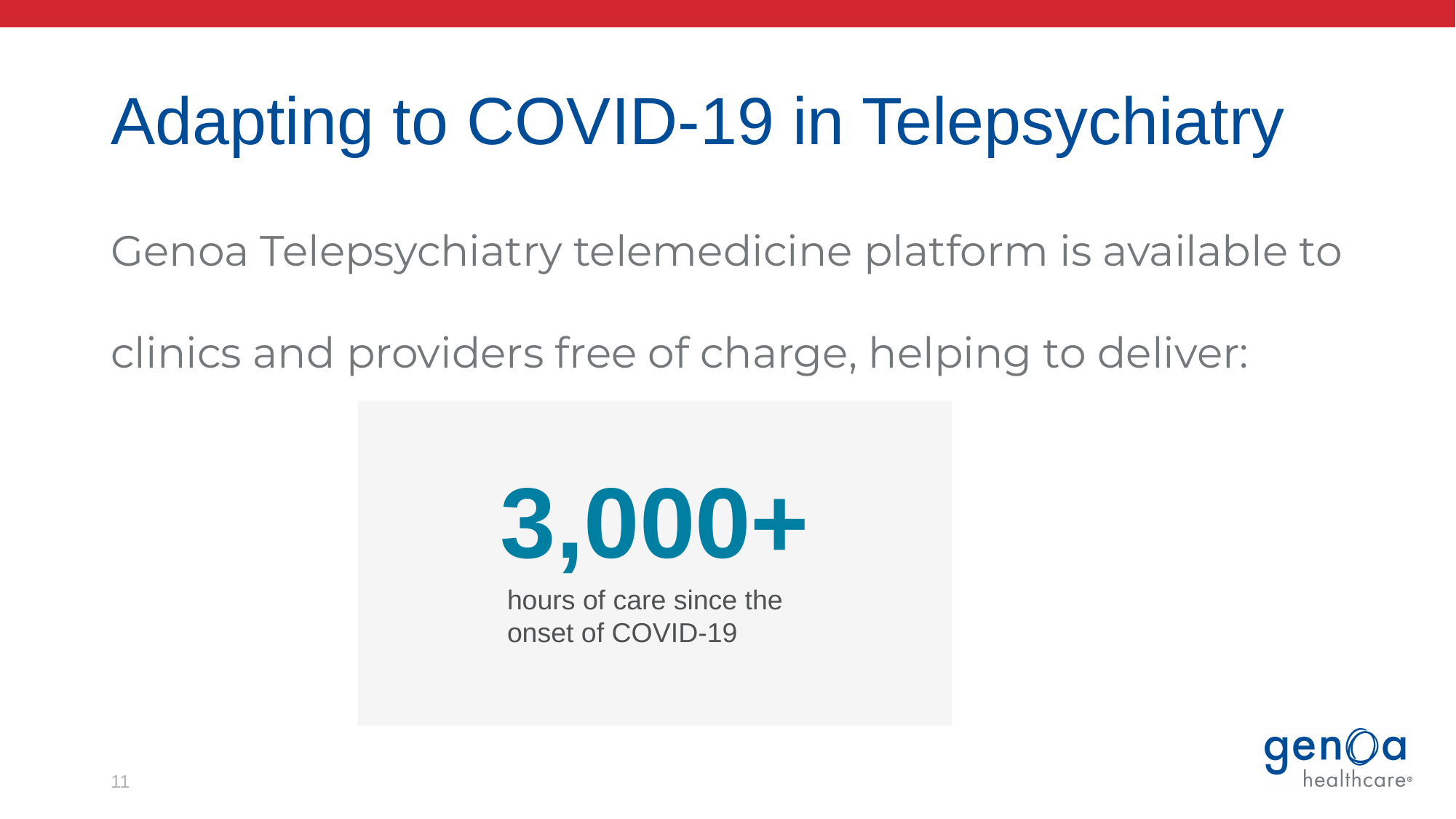

# Adapting to COVID-19 in Telepsychiatry
Genoa Telepsychiatry telemedicine platform is available to
clinics and providers free of charge, helping to deliver:

3,000+
hours of care since the onset of COVID-19
11